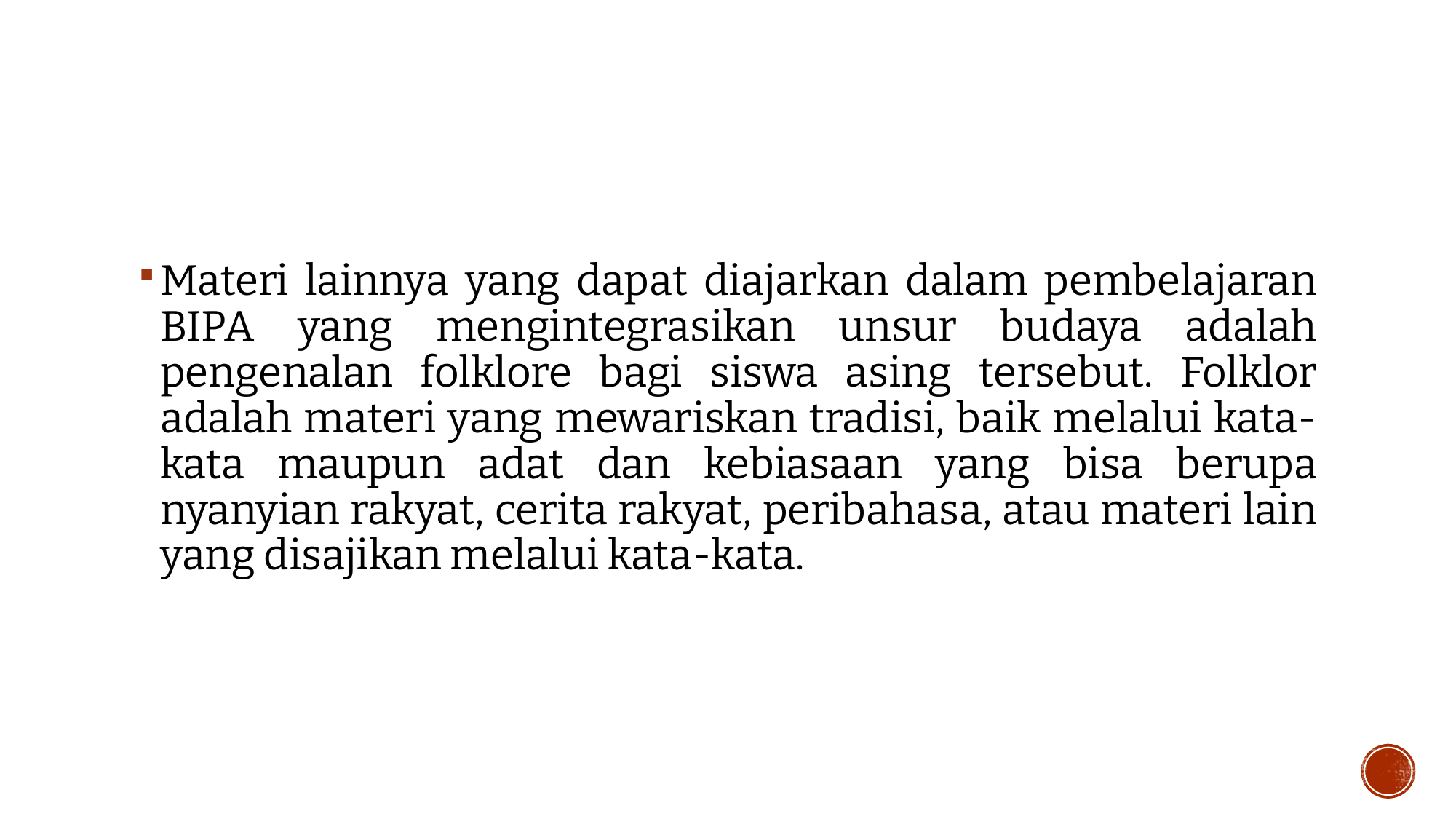

#
Materi lainnya yang dapat diajarkan dalam pembelajaran BIPA yang mengintegrasikan unsur budaya adalah pengenalan folklore bagi siswa asing tersebut. Folklor adalah materi yang mewariskan tradisi, baik melalui kata-kata maupun adat dan kebiasaan yang bisa berupa nyanyian rakyat, cerita rakyat, peribahasa, atau materi lain yang disajikan melalui kata-kata.